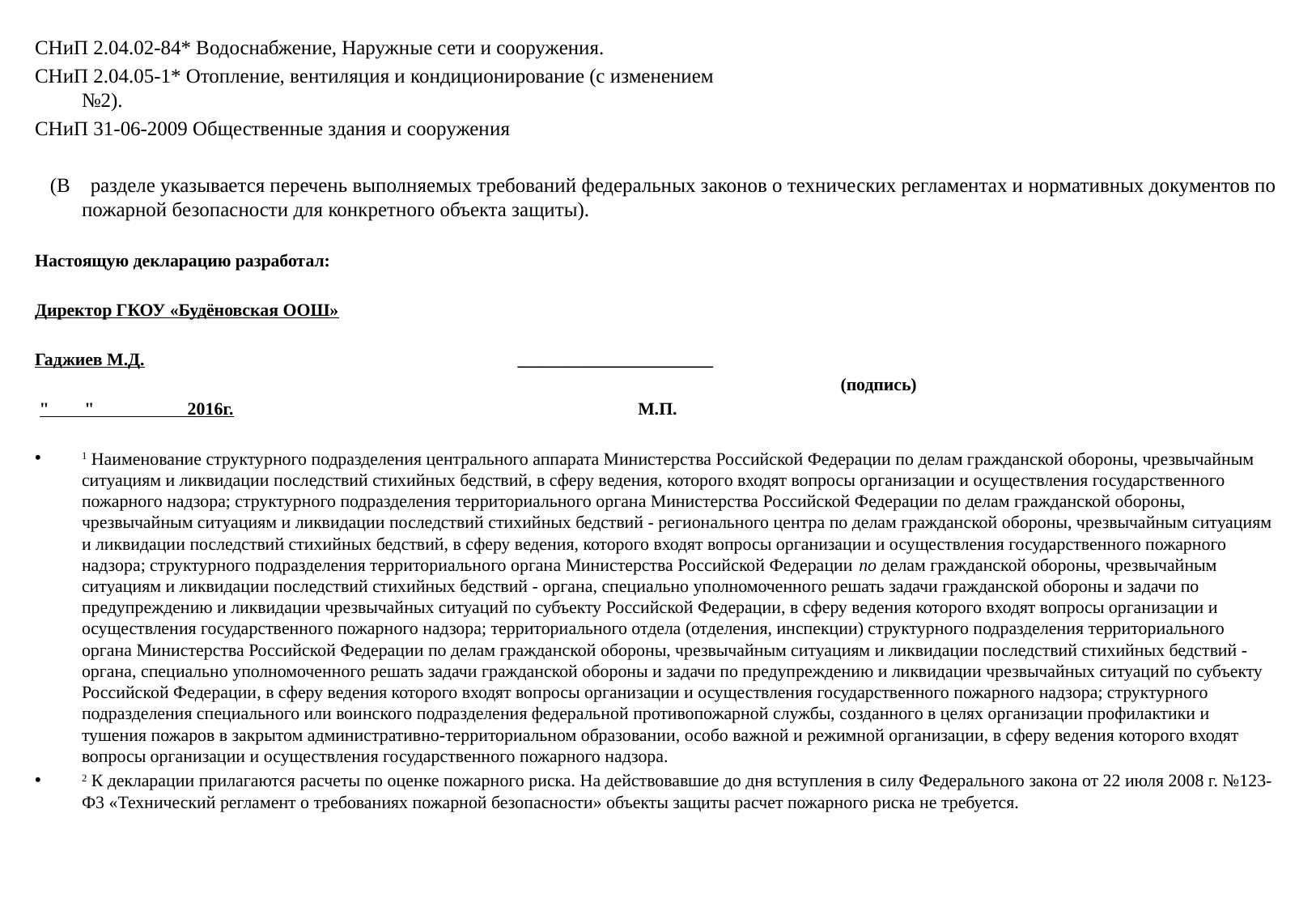

СНиП 2.04.02-84* Водоснабжение, Наружные сети и сооружения.
СНиП 2.04.05-1* Отопление, вентиляция и кондиционирование (с изменением
№2).
СНиП 31-06-2009 Общественные здания и сооружения

   (В    разделе указывается перечень выполняемых требований федеральных законов о технических регламентах и нормативных документов по пожарной безопасности для конкретного объекта защиты).

Настоящую декларацию разработал:

Директор ГКОУ «Будёновская ООШ»

Гаджиев М.Д.                                                                                    ______________________
                                                                                                                                                                                     (подпись)
 "        "                     2016г.                                                                                           М.П.

1 Наименование структурного подразделения центрального аппарата Министерства Российской Федерации по делам гражданской обороны, чрезвычайным ситуациям и ликвидации последствий стихийных бедствий, в сферу ведения, которого входят вопросы организации и осуществления государственного пожарного надзора; структурного подразделения территориального органа Министерства Российской Федерации по делам гражданской обороны, чрезвычайным ситуациям и ликвидации последствий стихийных бедствий - регионального центра по делам гражданской обороны, чрезвычайным ситуациям и ликвидации последствий стихийных бедствий, в сферу ведения, которого входят вопросы организации и осуществления государственного пожарного надзора; структурного подразделения территориального органа Министерства Российской Федерации по делам гражданской обороны, чрезвычайным ситуациям и ликвидации последствий стихийных бедствий - органа, специально уполномоченного решать задачи гражданской обороны и задачи по предупреждению и ликвидации чрезвычайных ситуаций по субъекту Российской Федерации, в сферу ведения которого входят вопросы организации и осуществления государственного пожарного надзора; территориального отдела (отделения, инспекции) структурного подразделения территориального органа Министерства Российской Федерации по делам гражданской обороны, чрезвычайным ситуациям и ликвидации последствий стихийных бедствий - органа, специально уполномоченного решать задачи гражданской обороны и задачи по предупреждению и ликвидации чрезвычайных ситуаций по субъекту Российской Федерации, в сферу ведения которого входят вопросы организации и осуществления государственного пожарного надзора; структурного подразделения специального или воинского подразделения федеральной противопожарной службы, созданного в целях организации профилактики и тушения пожаров в закрытом административно-территориальном образовании, особо важной и режимной организации, в сферу ведения которого входят вопросы организации и осуществления государственного пожарного надзора.
2 К декларации прилагаются расчеты по оценке пожарного риска. На действовавшие до дня вступления в силу Федерального закона от 22 июля 2008 г. №123-Ф3 «Технический регламент о требованиях пожарной безопасности» объекты защиты расчет пожарного риска не требуется.